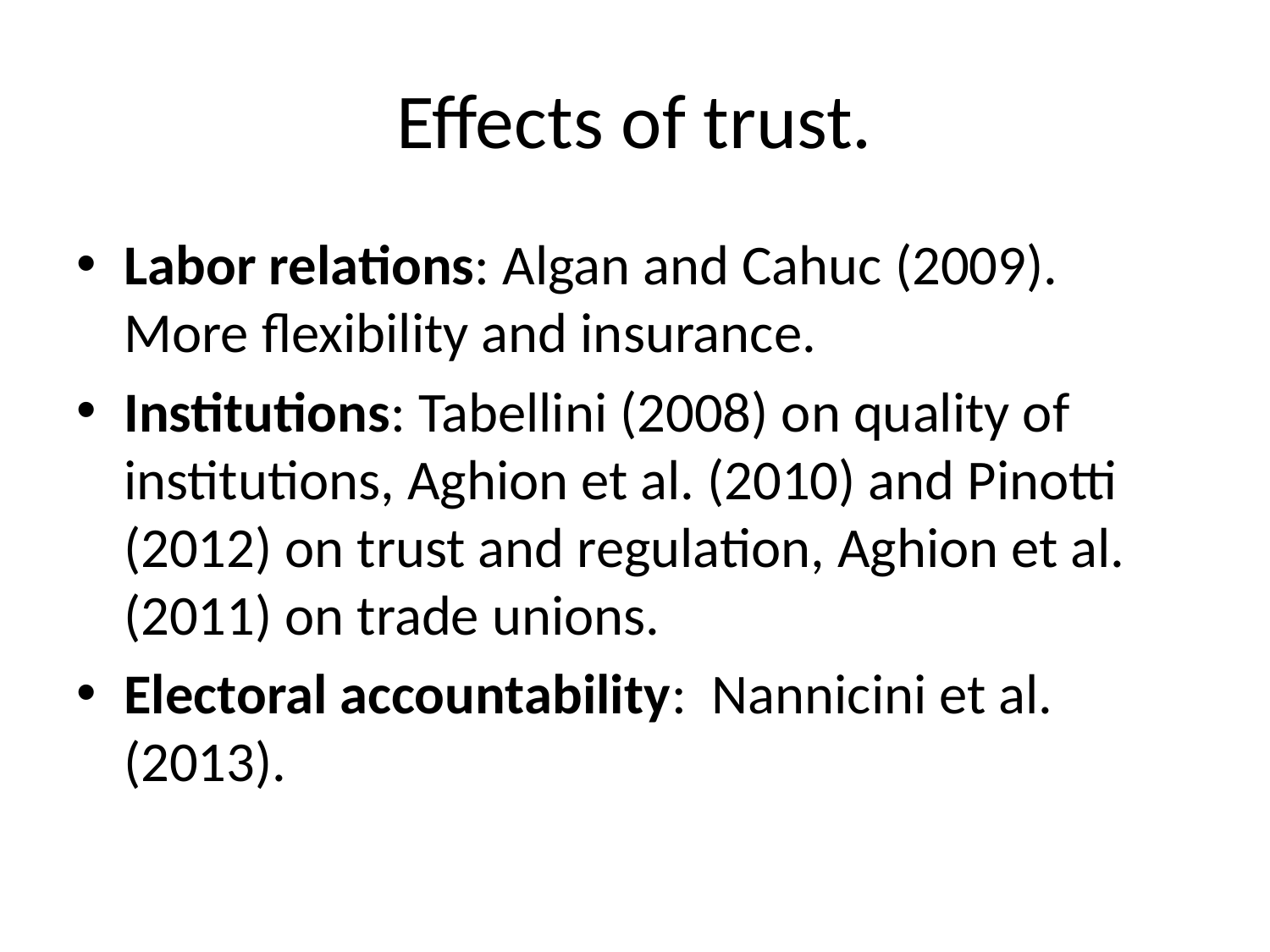

# Effects of trust.
Labor relations: Algan and Cahuc (2009). More flexibility and insurance.
Institutions: Tabellini (2008) on quality of institutions, Aghion et al. (2010) and Pinotti (2012) on trust and regulation, Aghion et al. (2011) on trade unions.
Electoral accountability:  Nannicini et al. (2013).